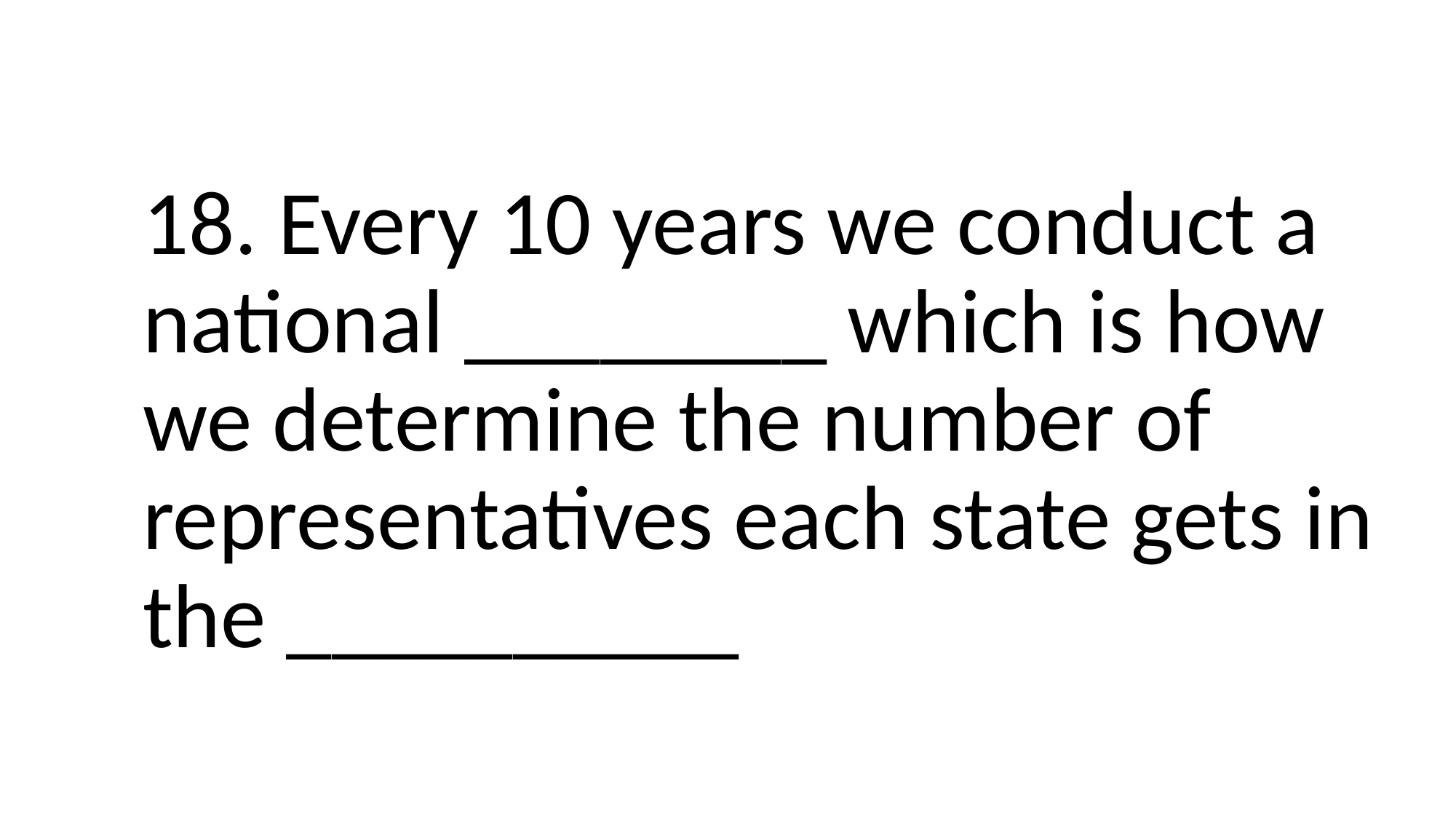

# 18. Every 10 years we conduct a national ________ which is how we determine the number of representatives each state gets in the __________